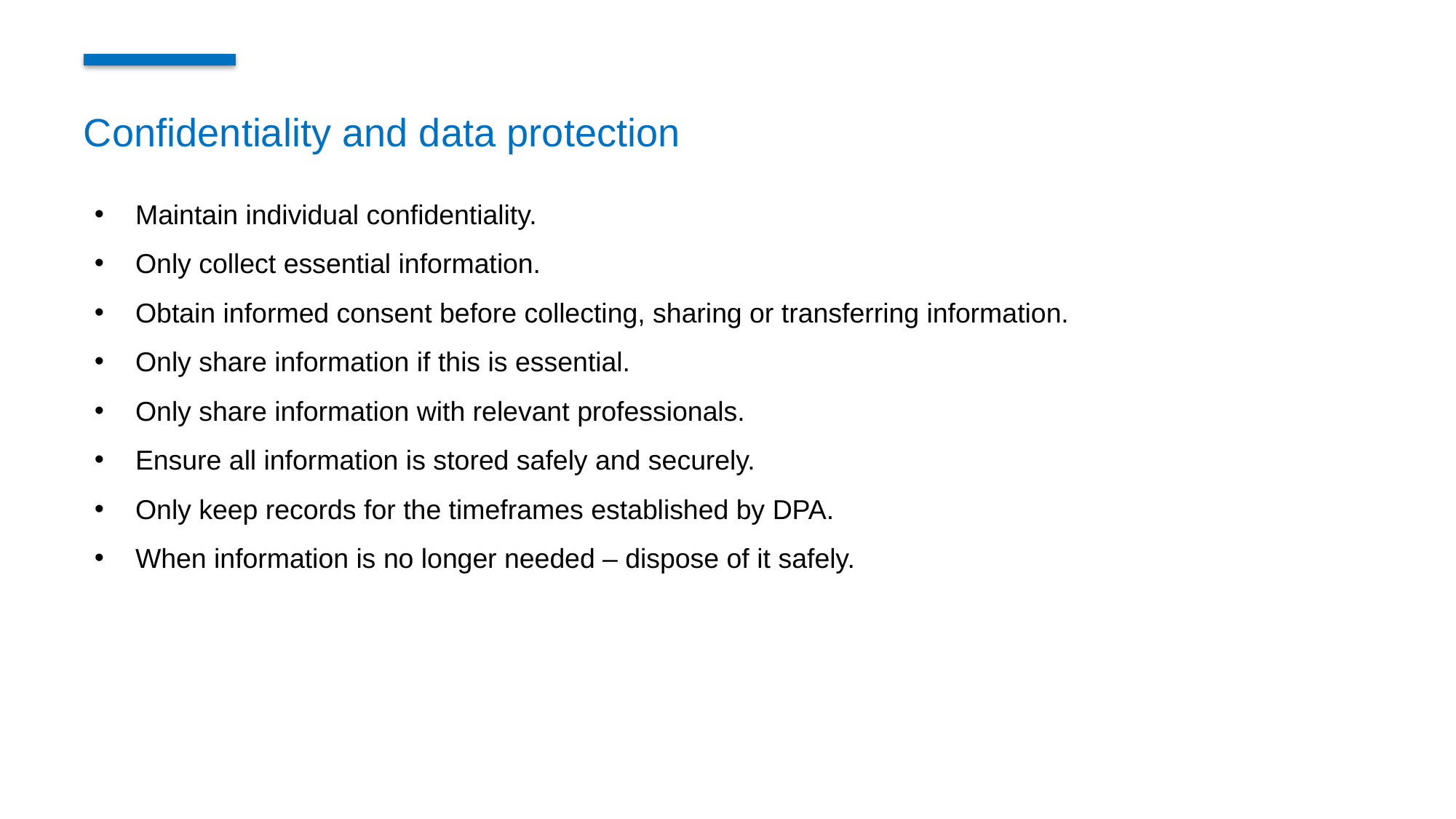

Confidentiality and data protection
Maintain individual confidentiality.
Only collect essential information.
Obtain informed consent before collecting, sharing or transferring information.
Only share information if this is essential.
Only share information with relevant professionals.
Ensure all information is stored safely and securely.
Only keep records for the timeframes established by DPA.
When information is no longer needed – dispose of it safely.